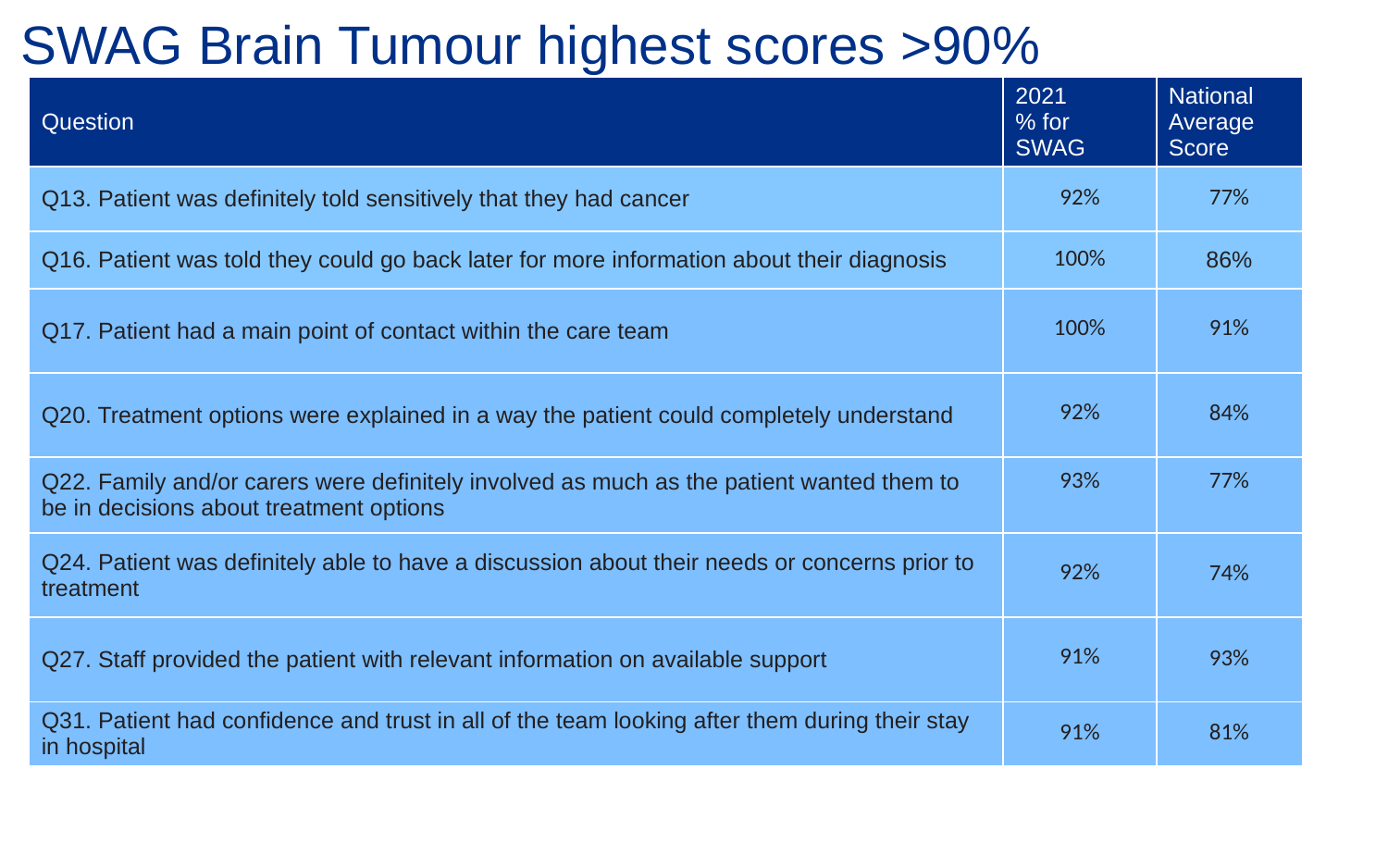

SWAG Brain Tumour highest scores >90%
| Question | 2021 % for SWAG | National Average Score |
| --- | --- | --- |
| Q13. Patient was definitely told sensitively that they had cancer | 92% | 77% |
| Q16. Patient was told they could go back later for more information about their diagnosis | 100% | 86% |
| Q17. Patient had a main point of contact within the care team | 100% | 91% |
| Q20. Treatment options were explained in a way the patient could completely understand | 92% | 84% |
| Q22. Family and/or carers were definitely involved as much as the patient wanted them to be in decisions about treatment options | 93% | 77% |
| Q24. Patient was definitely able to have a discussion about their needs or concerns prior to treatment | 92% | 74% |
| Q27. Staff provided the patient with relevant information on available support | 91% | 93% |
| Q31. Patient had confidence and trust in all of the team looking after them during their stay in hospital | 91% | 81% |